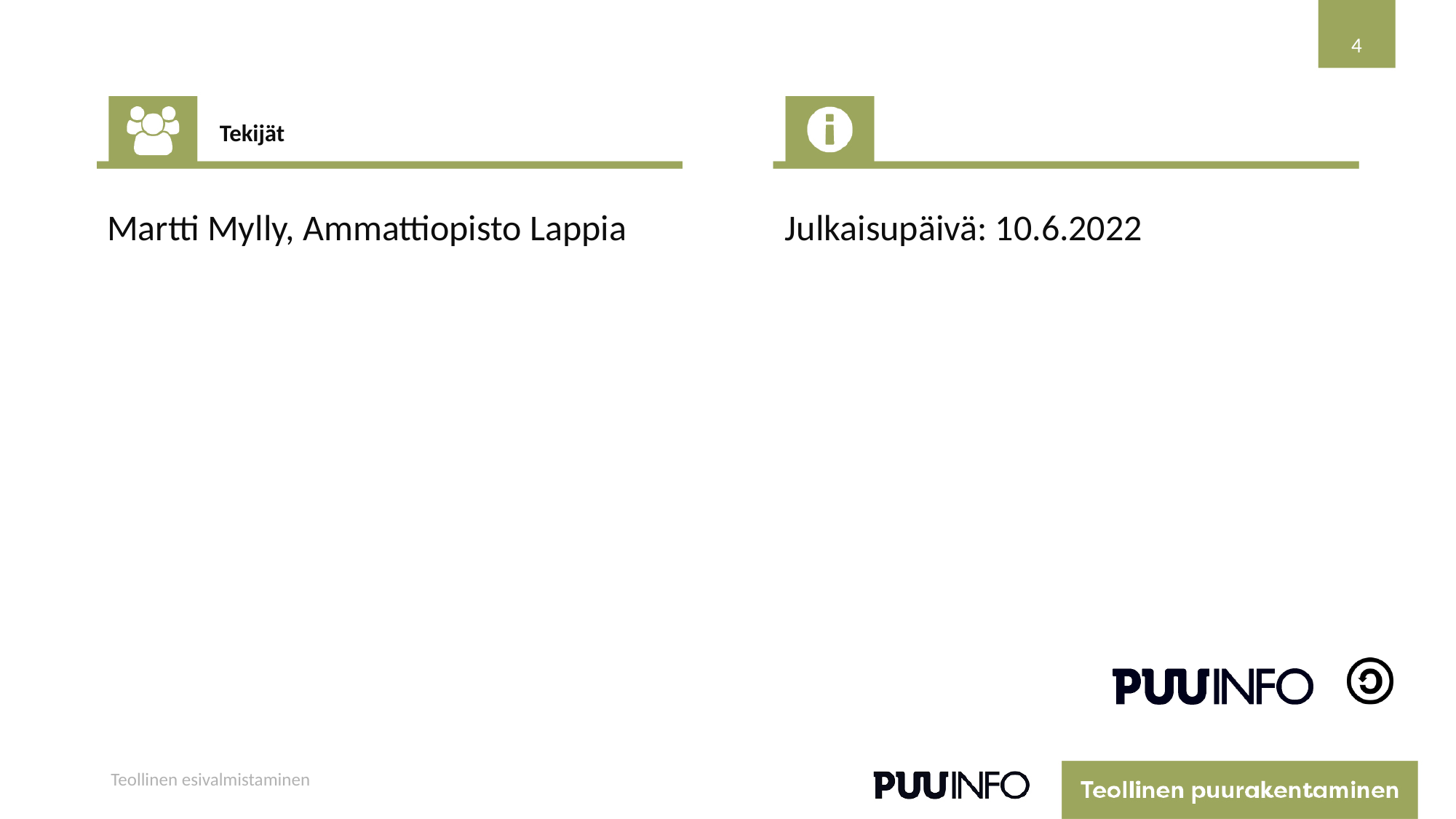

4

Tekijät
Martti Mylly, Ammattiopisto Lappia
Julkaisupäivä: 10.6.2022
Teollinen esivalmistaminen